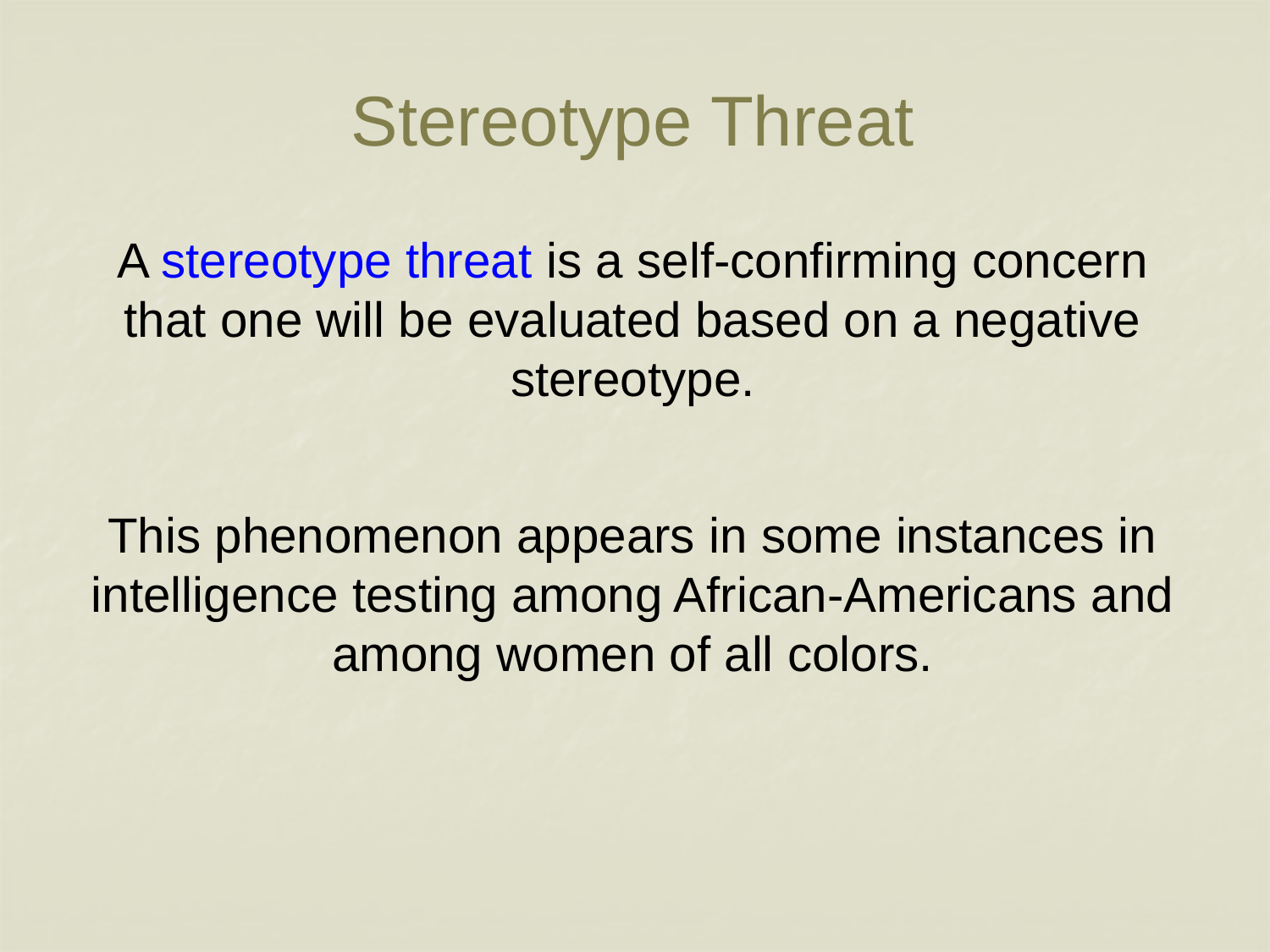

# Stereotype Threat
A stereotype threat is a self-confirming concern that one will be evaluated based on a negative stereotype.
This phenomenon appears in some instances in intelligence testing among African-Americans and among women of all colors.